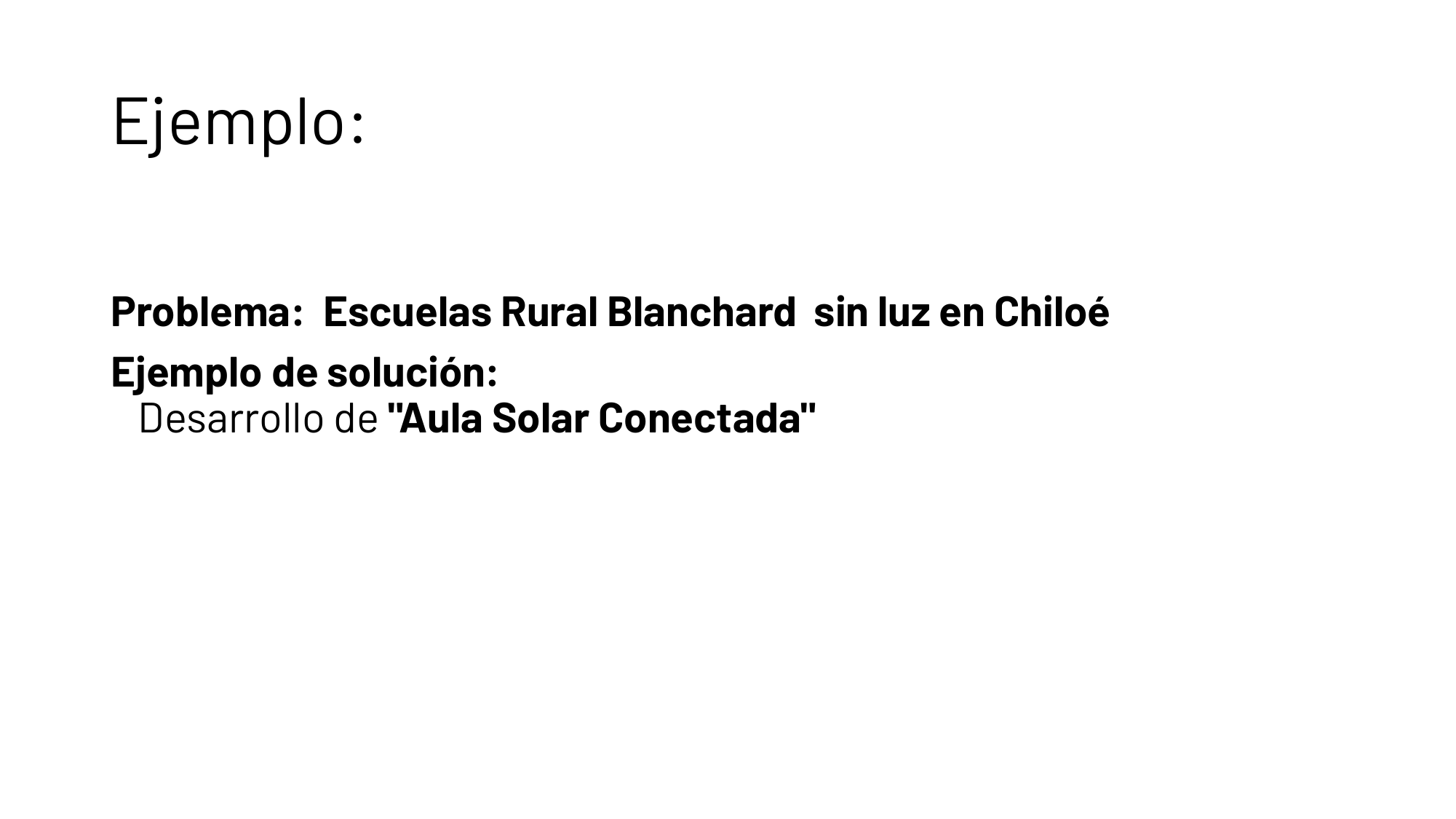

# Ejemplo:

Problema:  Escuelas Rural Blanchard  sin luz en Chiloé
Ejemplo de solución:
Desarrollo de "Aula Solar Conectada"